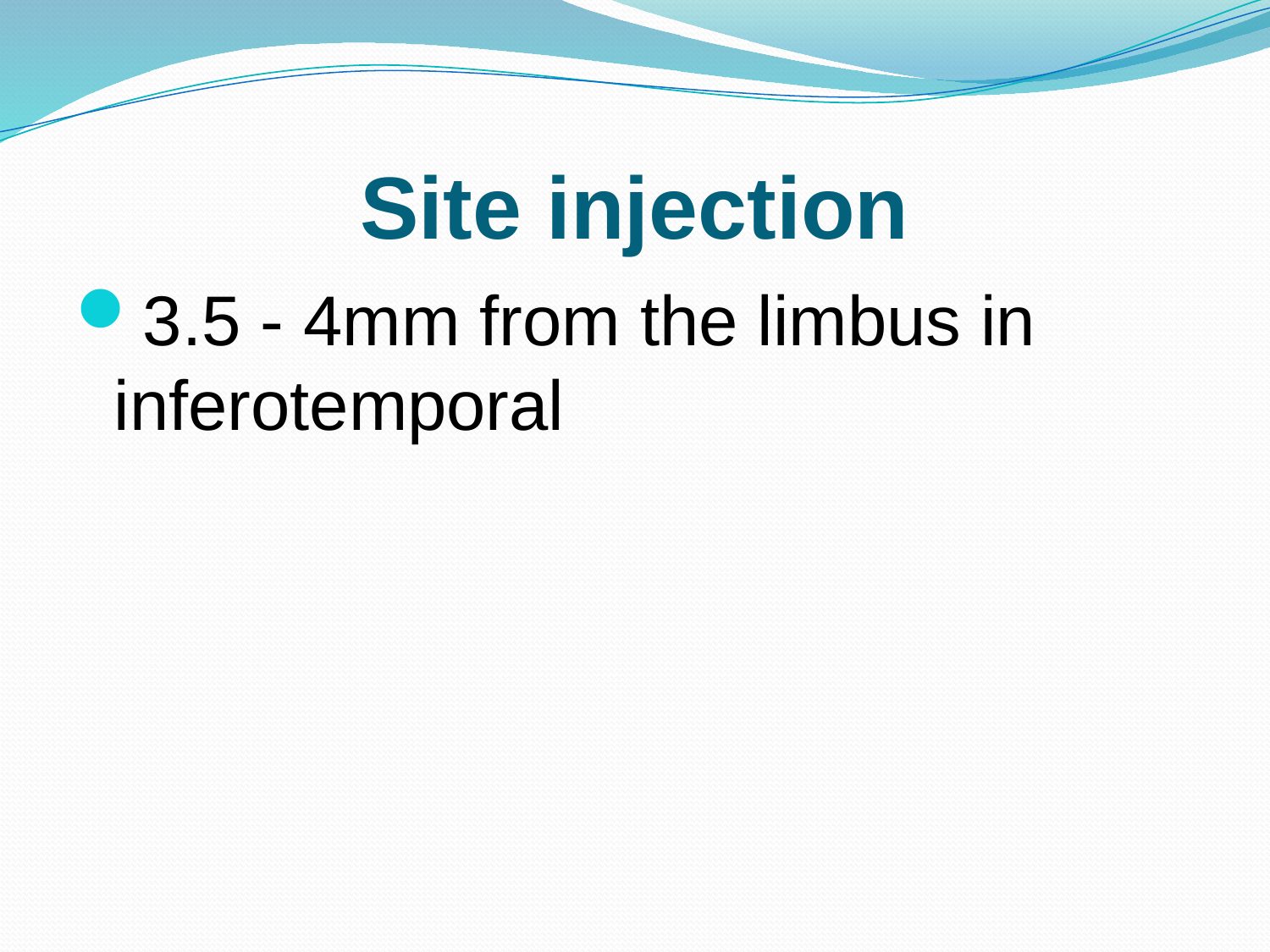

# Site injection
3.5 - 4mm from the limbus in inferotemporal